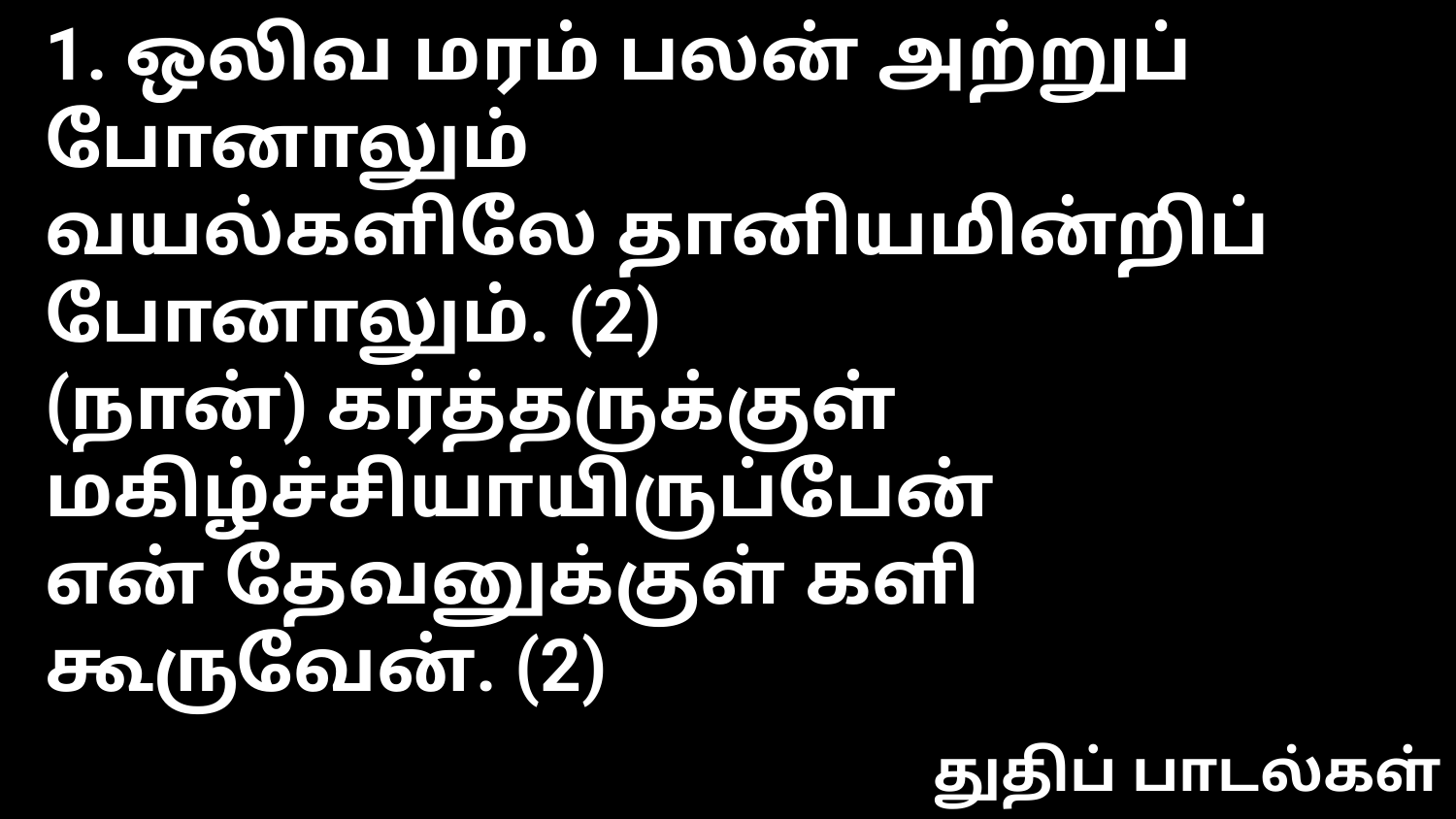

1. ஒலிவ மரம் பலன் அற்றுப் போனாலும்
வயல்களிலே தானியமின்றிப் போனாலும். (2)
(நான்) கர்த்தருக்குள் மகிழ்ச்சியாயிருப்பேன்
என் தேவனுக்குள் களி கூருவேன். (2)

துதிப் பாடல்கள்